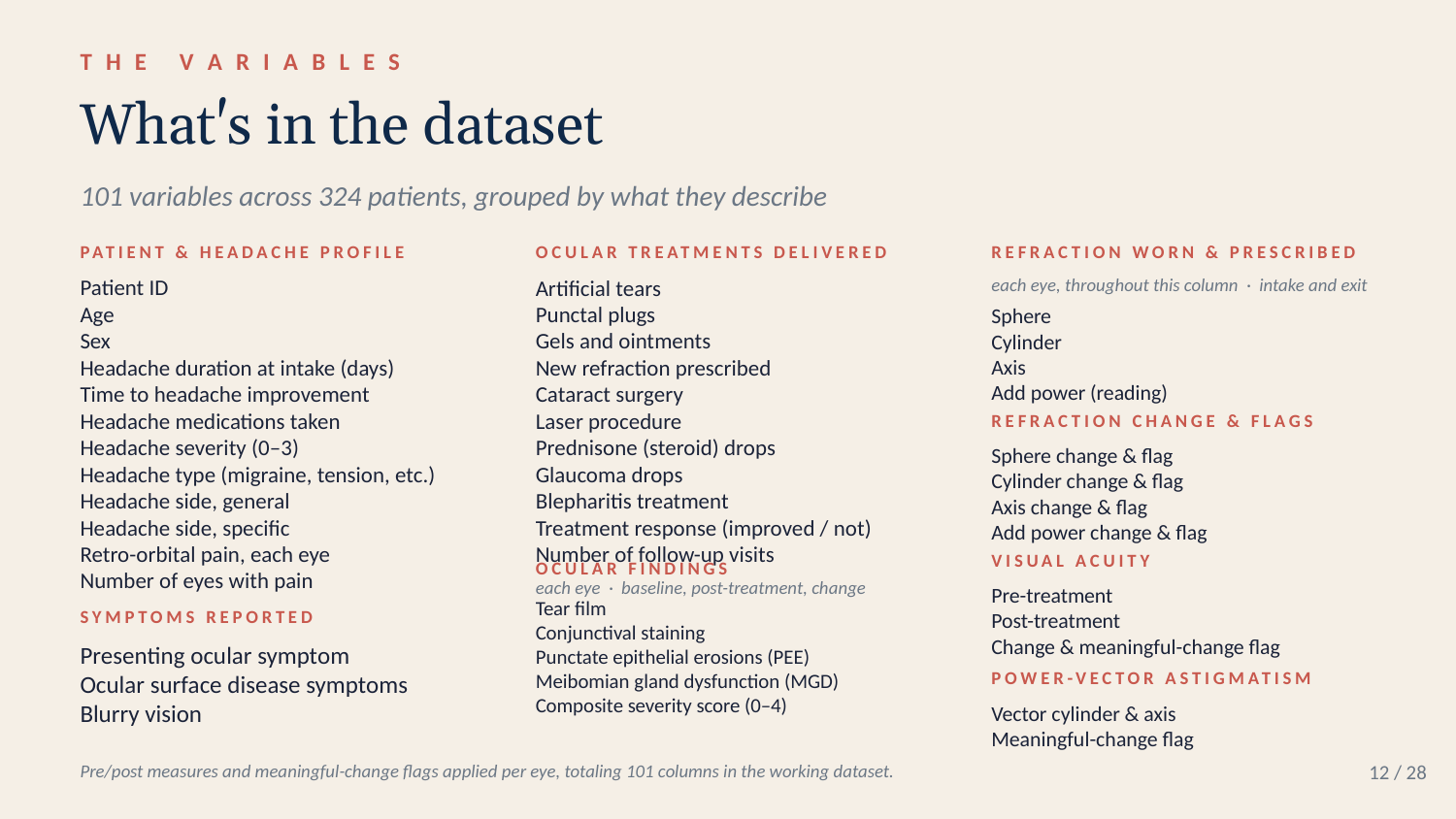

T H E   V A R I A B L E S
What's in the dataset
101 variables across 324 patients, grouped by what they describe
PATIENT & HEADACHE PROFILE
OCULAR TREATMENTS DELIVERED
REFRACTION WORN & PRESCRIBED
Patient ID
Age
Sex
Headache duration at intake (days)
Time to headache improvement
Headache medications taken
Headache severity (0–3)
Headache type (migraine, tension, etc.)
Headache side, general
Headache side, specific
Retro-orbital pain, each eye
Number of eyes with pain
Artificial tears
Punctal plugs
Gels and ointments
New refraction prescribed
Cataract surgery
Laser procedure
Prednisone (steroid) drops
Glaucoma drops
Blepharitis treatment
Treatment response (improved / not)
Number of follow-up visits
each eye, throughout this column  ·  intake and exit
Sphere
Cylinder
Axis
Add power (reading)
REFRACTION CHANGE & FLAGS
Sphere change & flag
Cylinder change & flag
Axis change & flag
Add power change & flag
VISUAL ACUITY
OCULAR FINDINGS
each eye  ·  baseline, post-treatment, change
Pre-treatment
Post-treatment
Change & meaningful-change flag
Tear film
Conjunctival staining
Punctate epithelial erosions (PEE)
Meibomian gland dysfunction (MGD)
Composite severity score (0–4)
SYMPTOMS REPORTED
Presenting ocular symptom
Ocular surface disease symptoms
Blurry vision
POWER-VECTOR ASTIGMATISM
Vector cylinder & axis
Meaningful-change flag
Pre/post measures and meaningful-change flags applied per eye, totaling 101 columns in the working dataset.
12 / 28